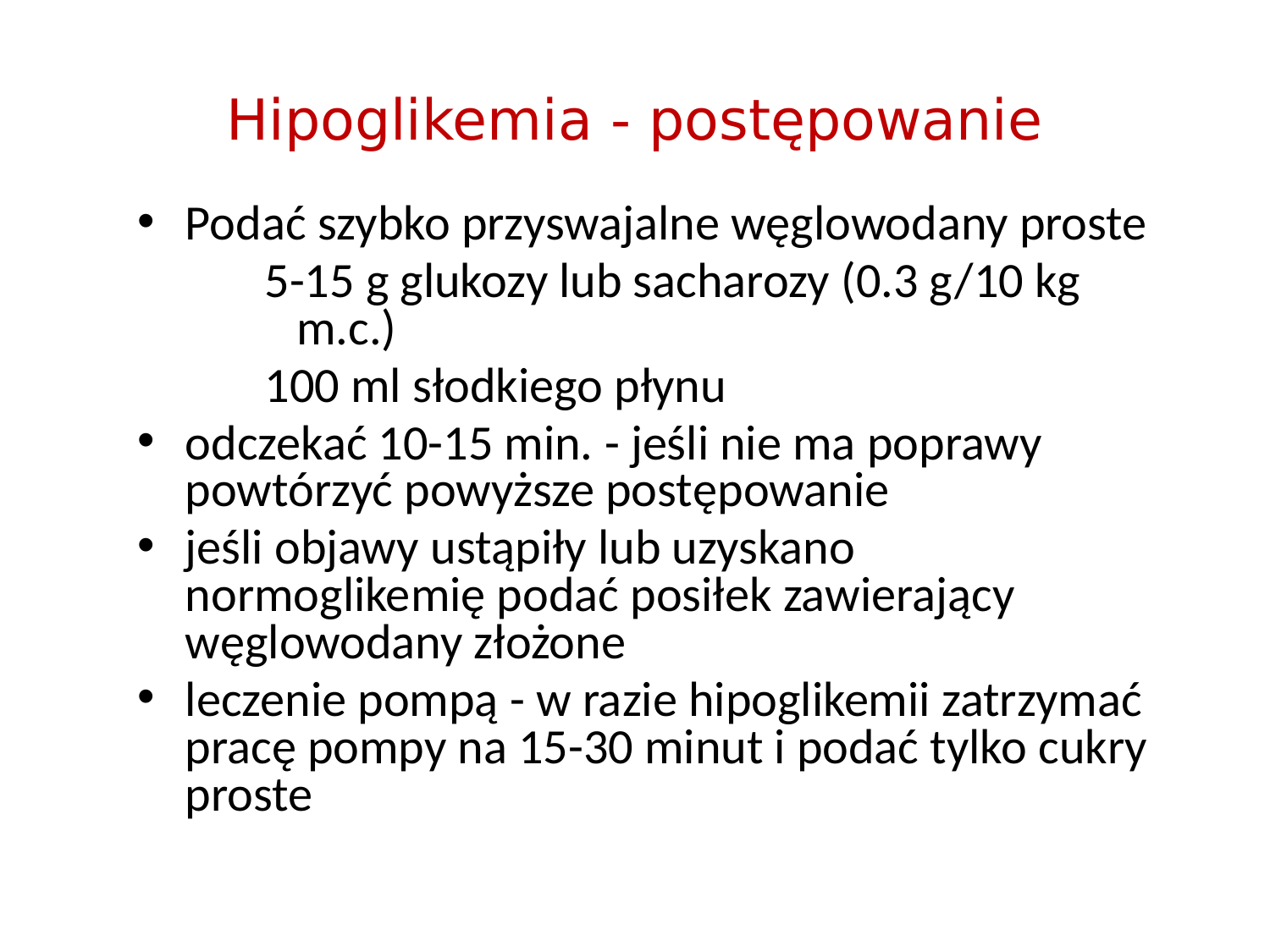

# Hipoglikemia - postępowanie
Podać szybko przyswajalne węglowodany proste
5-15 g glukozy lub sacharozy (0.3 g/10 kg m.c.)
100 ml słodkiego płynu
odczekać 10-15 min. - jeśli nie ma poprawy powtórzyć powyższe postępowanie
jeśli objawy ustąpiły lub uzyskano normoglikemię podać posiłek zawierający węglowodany złożone
leczenie pompą - w razie hipoglikemii zatrzymać pracę pompy na 15-30 minut i podać tylko cukry proste